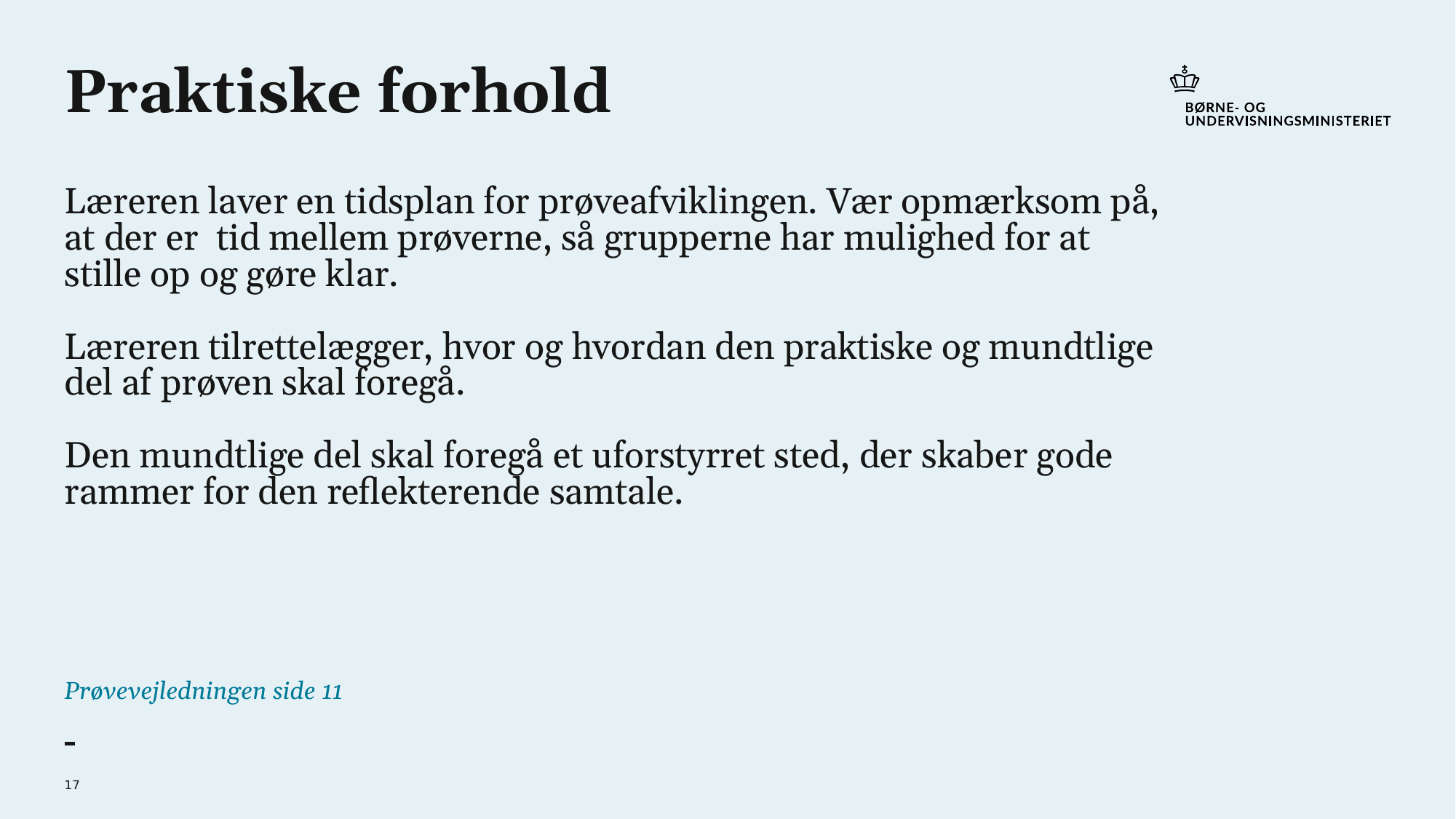

# Praktiske forhold Læreren laver en tidsplan for prøveafviklingen. Vær opmærksom på, at der er  tid mellem prøverne, så grupperne har mulighed for at stille op og gøre klar. Læreren tilrettelægger, hvor og hvordan den praktiske og mundtlige del af prøven skal foregå. Den mundtlige del skal foregå et uforstyrret sted, der skaber gode rammer for den reflekterende samtale. Prøvevejledningen side 11
17